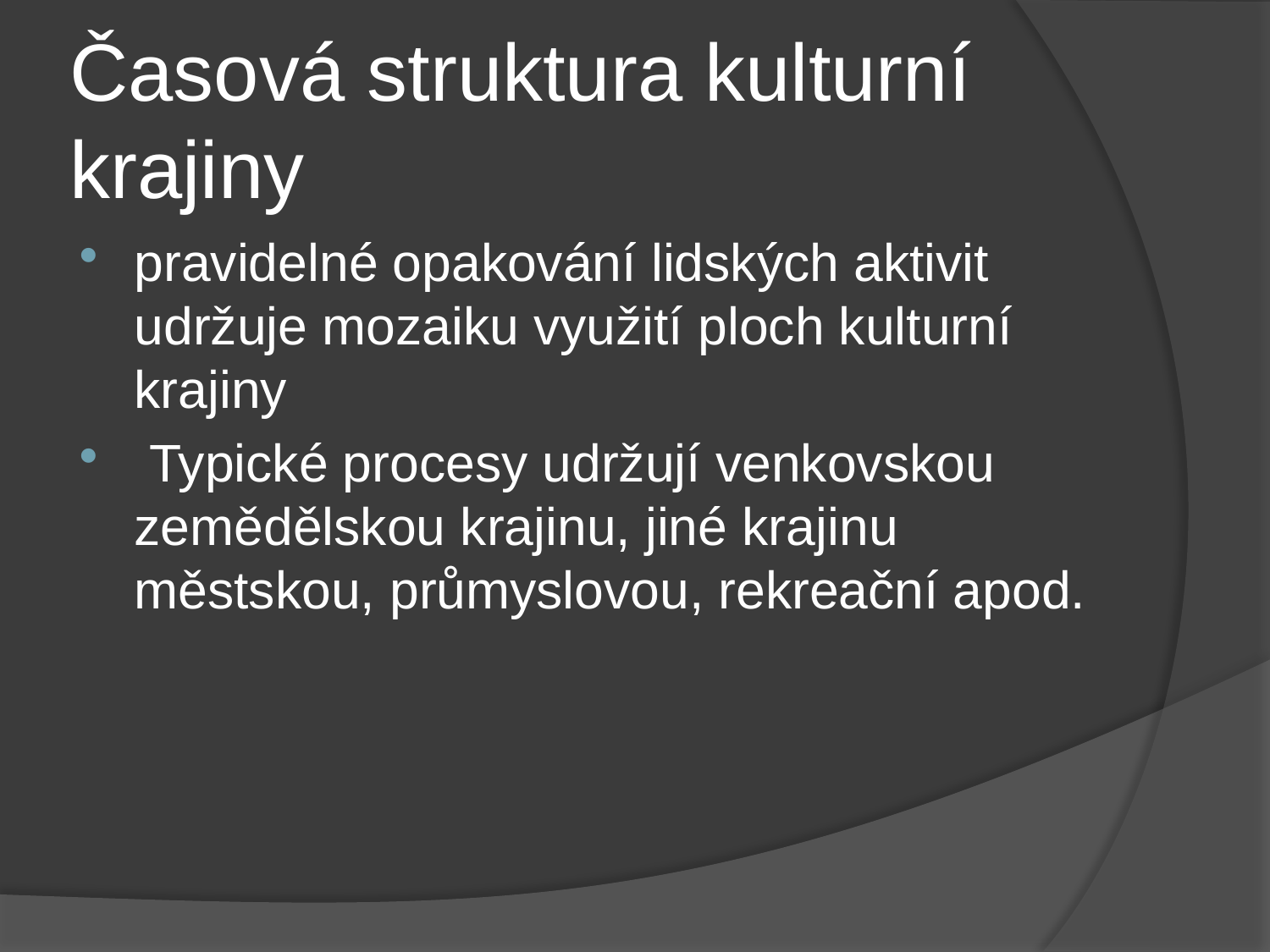

# Časová struktura kulturní krajiny
pravidelné opakování lidských aktivit udržuje mozaiku využití ploch kulturní krajiny
 Typické procesy udržují venkovskou zemědělskou krajinu, jiné krajinu městskou, průmyslovou, rekreační apod.